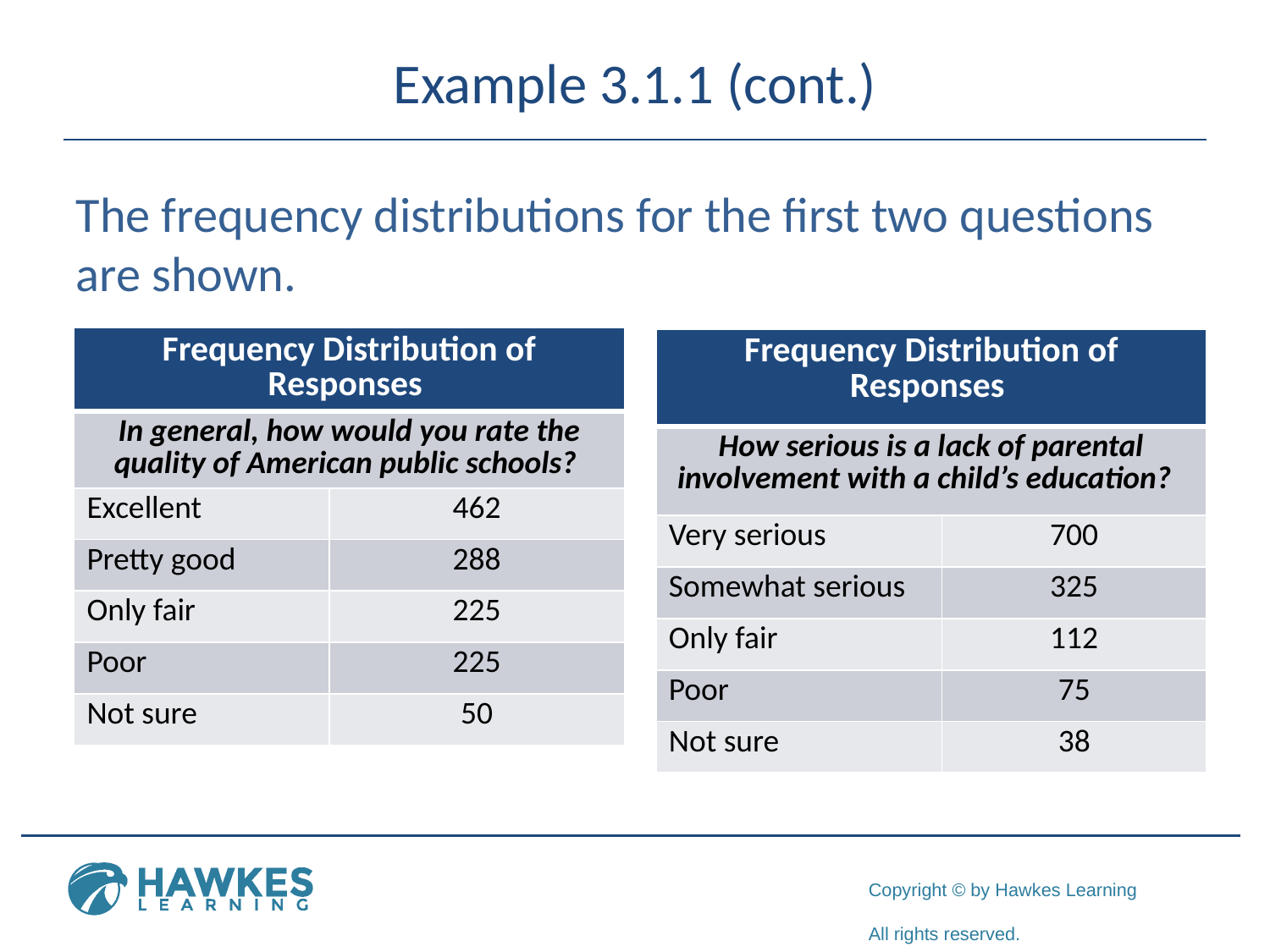

# Example 3.1.1 (cont.)
The frequency distributions for the first two questions are shown.
| Frequency Distribution of Responses |  |
| --- | --- |
| In general, how would you rate the quality of American public schools? |  |
| Excellent | 462 |
| Pretty good | 288 |
| Only fair | 225 |
| Poor | 225 |
| Not sure | 50 |
| Frequency Distribution of Responses |  |
| --- | --- |
| How serious is a lack of parental involvement with a child’s education? |  |
| Very serious | 700 |
| Somewhat serious | 325 |
| Only fair | 112 |
| Poor | 75 |
| Not sure | 38 |